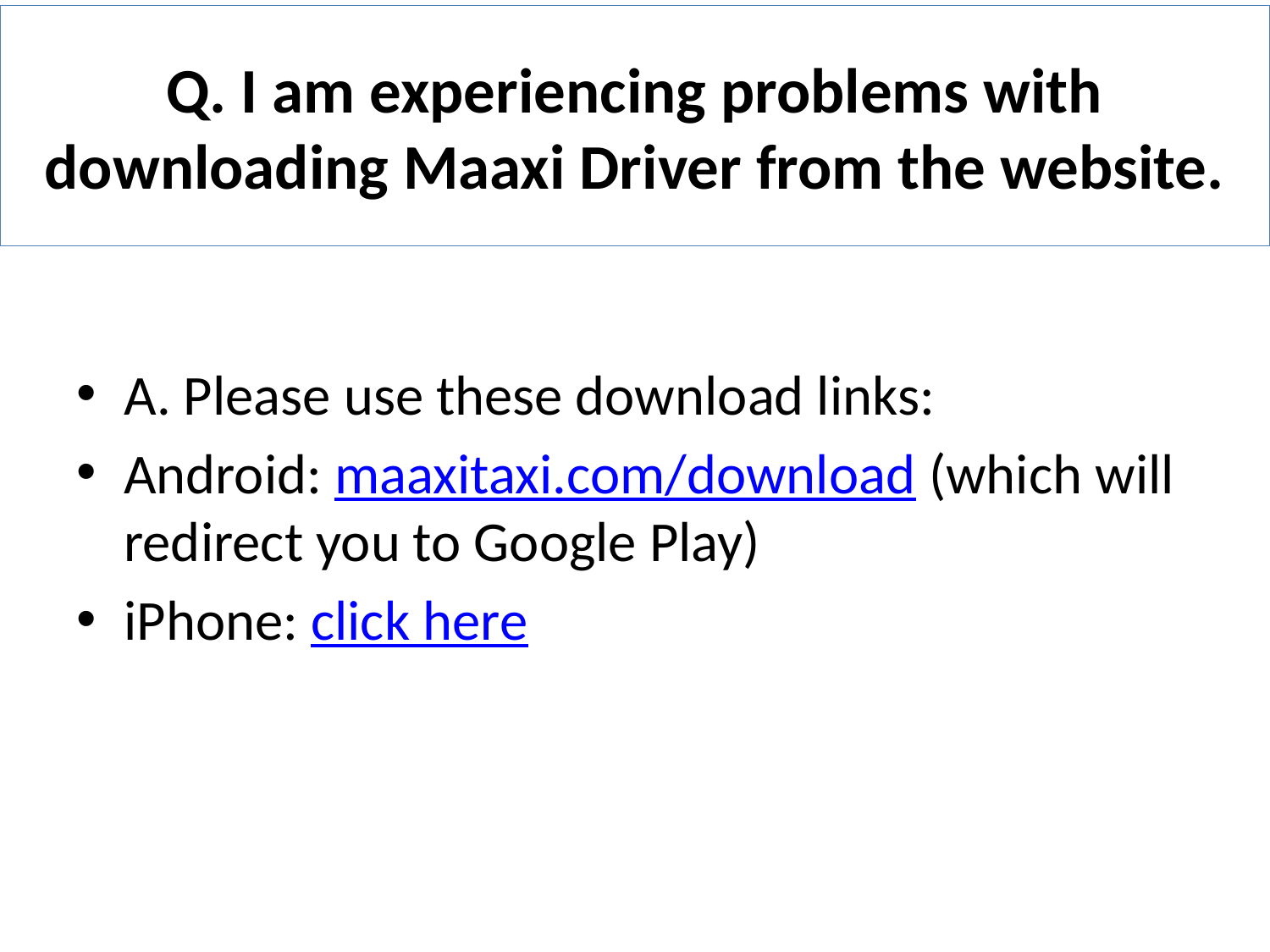

# Q. I am experiencing problems with downloading Maaxi Driver from the website.
A. Please use these download links:
Android: maaxitaxi.com/download (which will redirect you to Google Play)
iPhone: click here